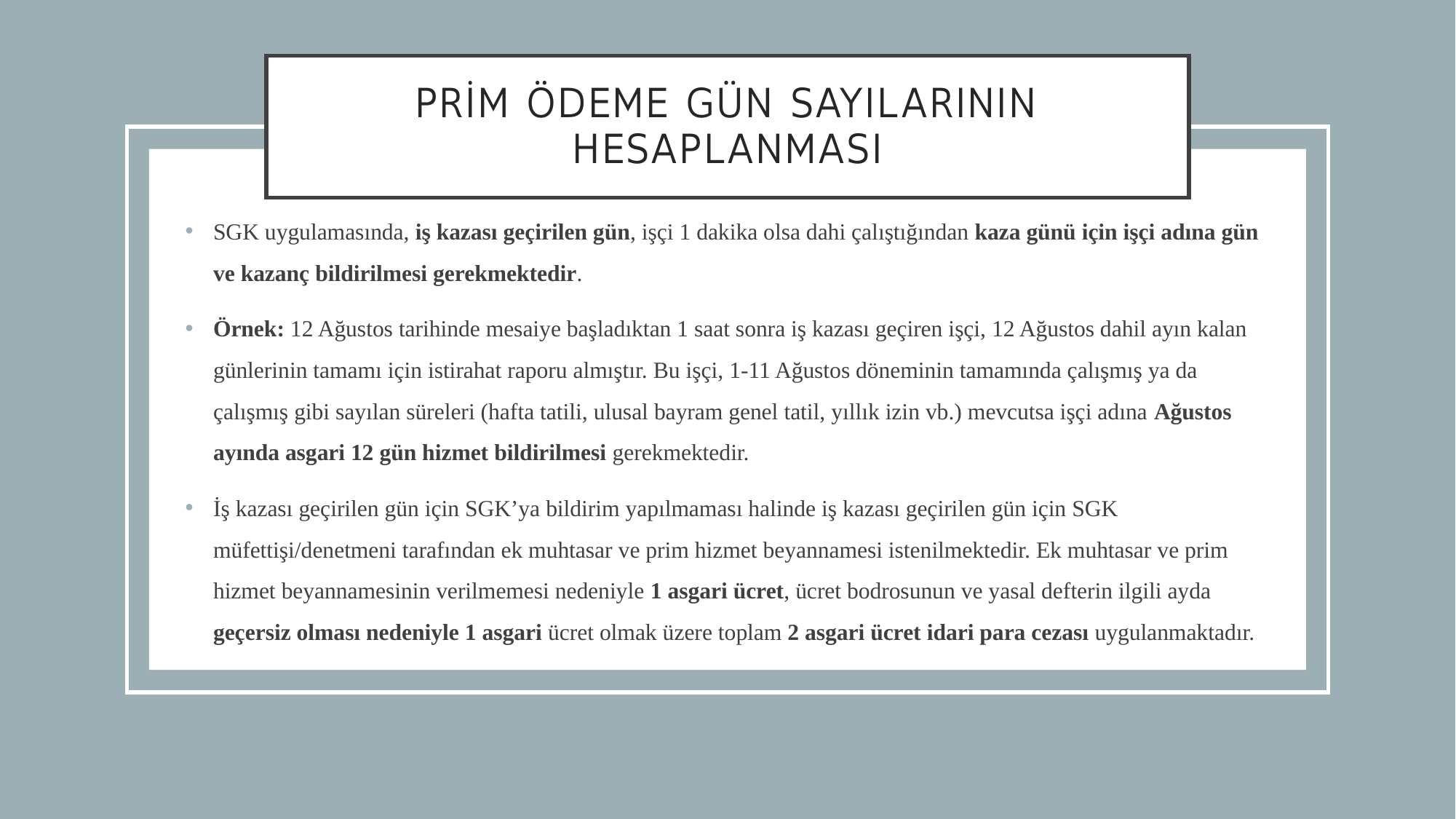

# Prim Ödeme Gün Sayılarının Hesaplanması

SGK uygulamasında, iş kazası geçirilen gün, işçi 1 dakika olsa dahi çalıştığından kaza günü için işçi adına gün ve kazanç bildirilmesi gerekmektedir.
Örnek: 12 Ağustos tarihinde mesaiye başladıktan 1 saat sonra iş kazası geçiren işçi, 12 Ağustos dahil ayın kalan günlerinin tamamı için istirahat raporu almıştır. Bu işçi, 1-11 Ağustos döneminin tamamında çalışmış ya da çalışmış gibi sayılan süreleri (hafta tatili, ulusal bayram genel tatil, yıllık izin vb.) mevcutsa işçi adına Ağustos ayında asgari 12 gün hizmet bildirilmesi gerekmektedir.
İş kazası geçirilen gün için SGK’ya bildirim yapılmaması halinde iş kazası geçirilen gün için SGK müfettişi/denetmeni tarafından ek muhtasar ve prim hizmet beyannamesi istenilmektedir. Ek muhtasar ve prim hizmet beyannamesinin verilmemesi nedeniyle 1 asgari ücret, ücret bodrosunun ve yasal defterin ilgili ayda geçersiz olması nedeniyle 1 asgari ücret olmak üzere toplam 2 asgari ücret idari para cezası uygulanmaktadır.